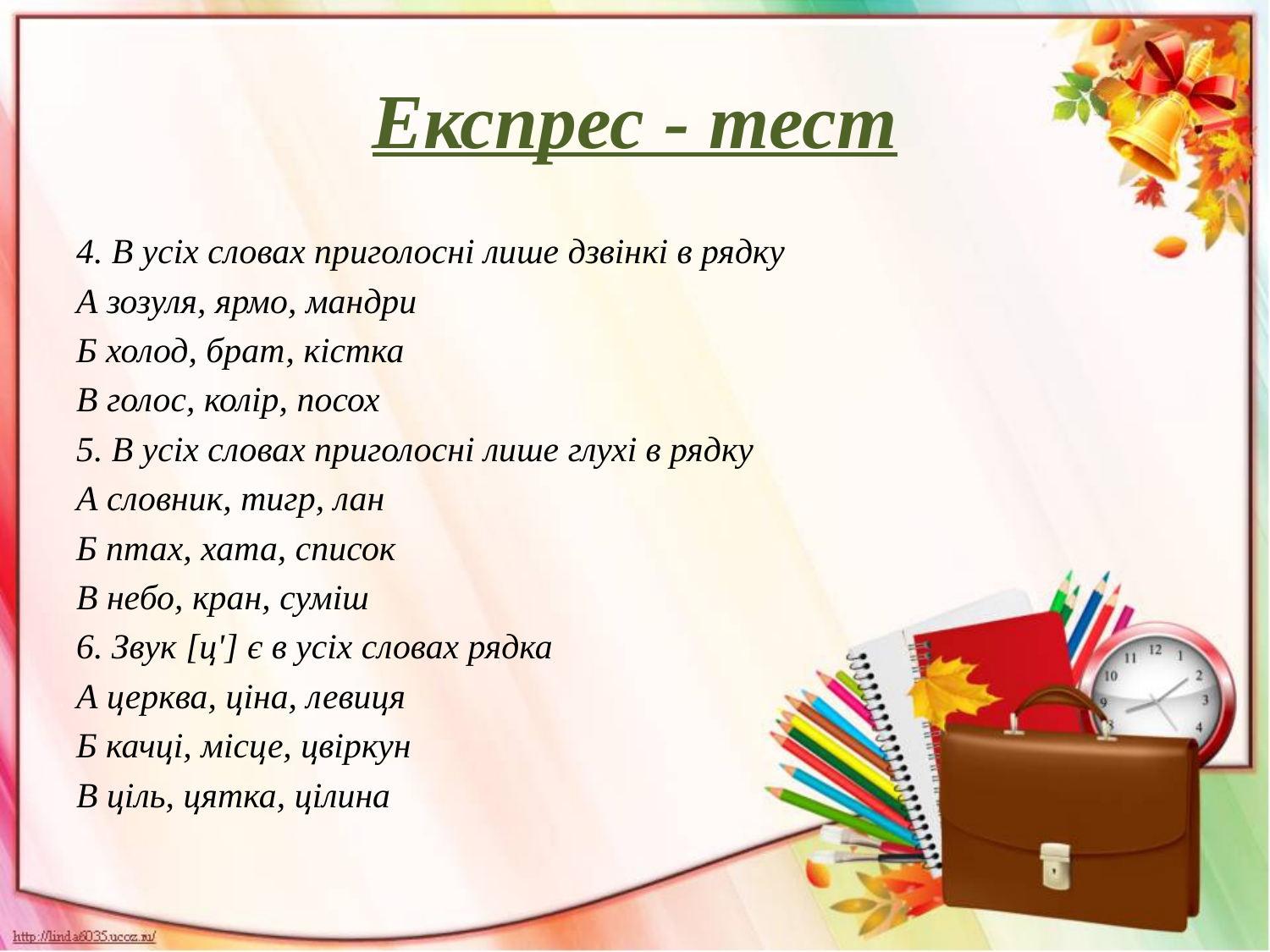

# Експрес - тест
4. В усіх словах приголосні лише дзвінкі в рядку
А зозуля, ярмо, мандри
Б холод, брат, кістка
В голос, колір, посох
5. В усіх словах приголосні лише глухі в рядку
А словник, тигр, лан
Б птах, хата, список
В небо, кран, суміш
6. Звук [ц'] є в усіх словах рядка
А церква, ціна, левиця
Б качці, місце, цвіркун
В ціль, цятка, цілина